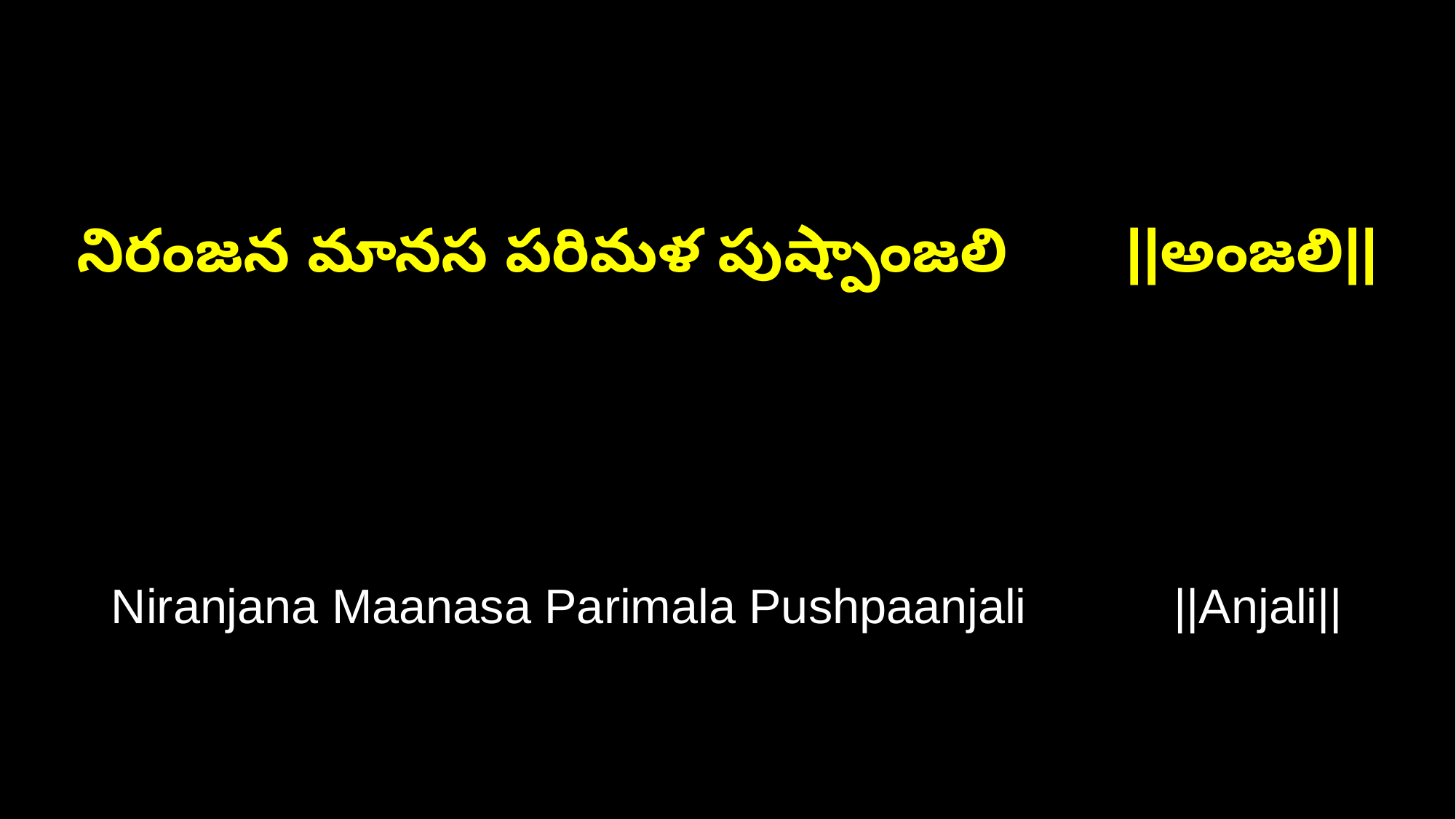

నిరంజన మానస పరిమళ పుష్పాంజలి       ||అంజలి||
Niranjana Maanasa Parimala Pushpaanjali           ||Anjali||